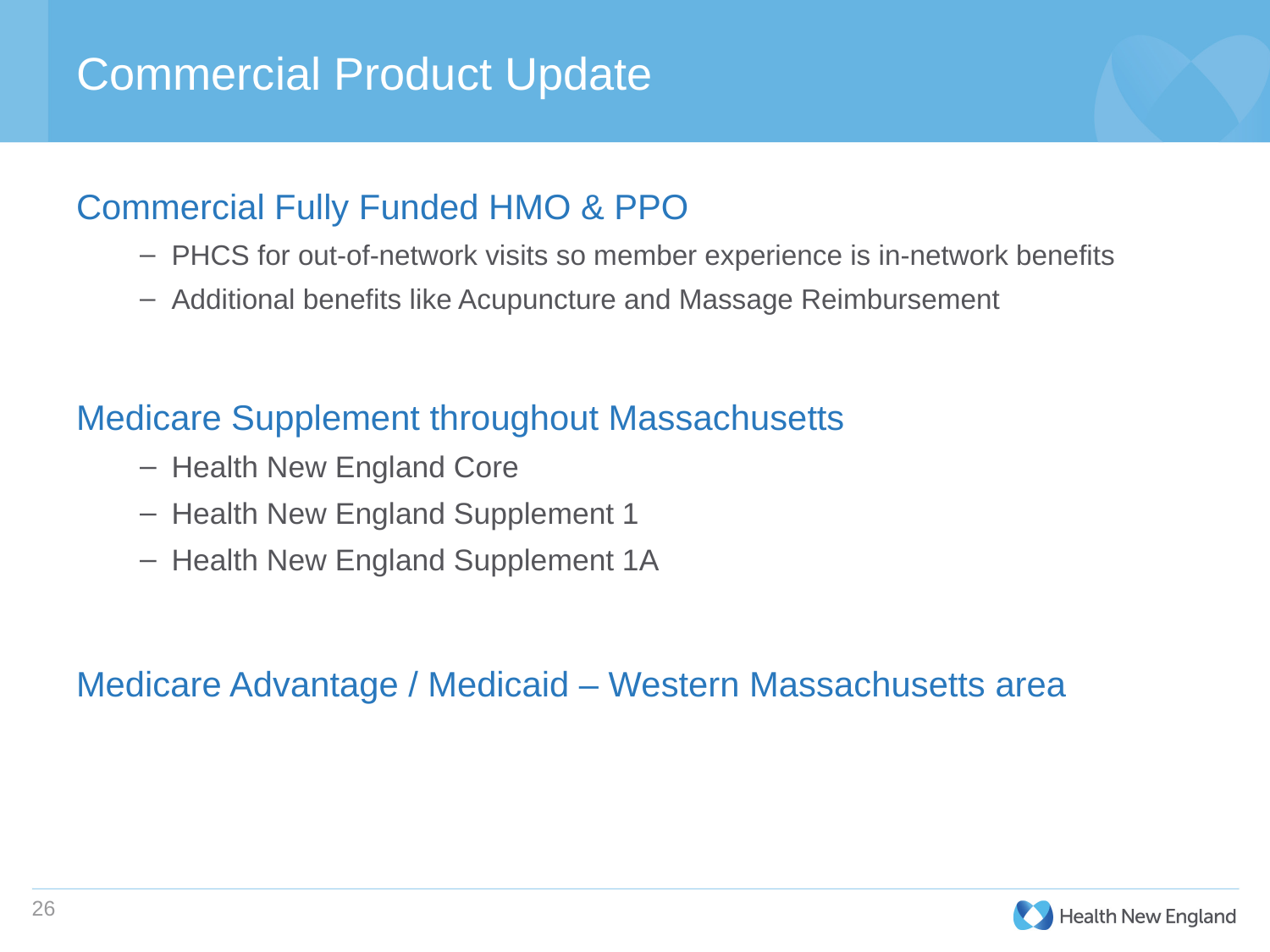

# Commercial Product Update
Commercial Fully Funded HMO & PPO
PHCS for out-of-network visits so member experience is in-network benefits
Additional benefits like Acupuncture and Massage Reimbursement

Medicare Supplement throughout Massachusetts
Health New England Core
Health New England Supplement 1
Health New England Supplement 1A

Medicare Advantage / Medicaid – Western Massachusetts area

26